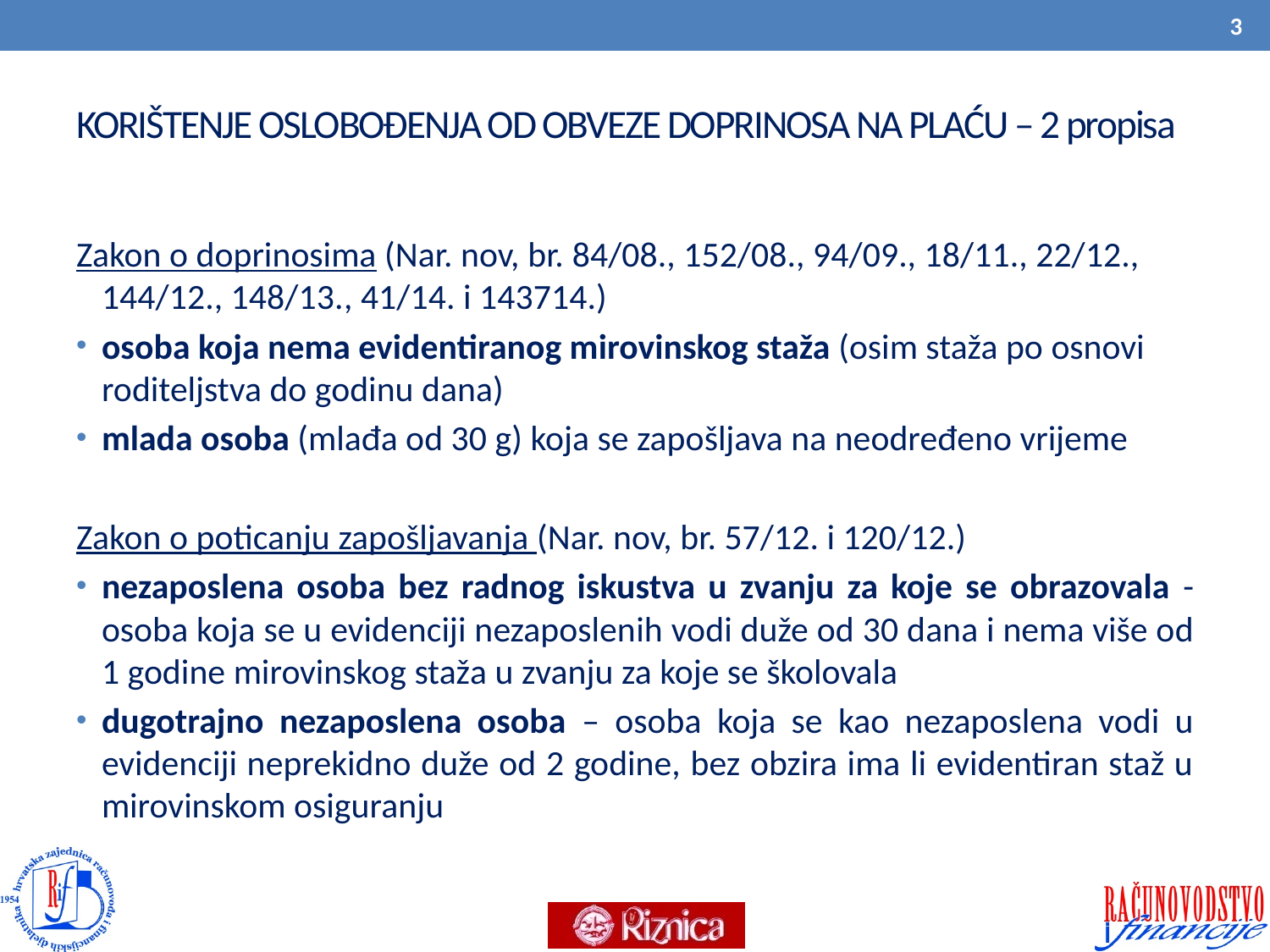

3
# KORIŠTENJE OSLOBOĐENJA OD OBVEZE DOPRINOSA NA PLAĆU – 2 propisa

Zakon o doprinosima (Nar. nov, br. 84/08., 152/08., 94/09., 18/11., 22/12., 144/12., 148/13., 41/14. i 143714.)
osoba koja nema evidentiranog mirovinskog staža (osim staža po osnovi roditeljstva do godinu dana)
mlada osoba (mlađa od 30 g) koja se zapošljava na neodređeno vrijeme

Zakon o poticanju zapošljavanja (Nar. nov, br. 57/12. i 120/12.)
nezaposlena osoba bez radnog iskustva u zvanju za koje se obrazovala - osoba koja se u evidenciji nezaposlenih vodi duže od 30 dana i nema više od 1 godine mirovinskog staža u zvanju za koje se školovala
dugotrajno nezaposlena osoba – osoba koja se kao nezaposlena vodi u evidenciji neprekidno duže od 2 godine, bez obzira ima li evidentiran staž u mirovinskom osiguranju